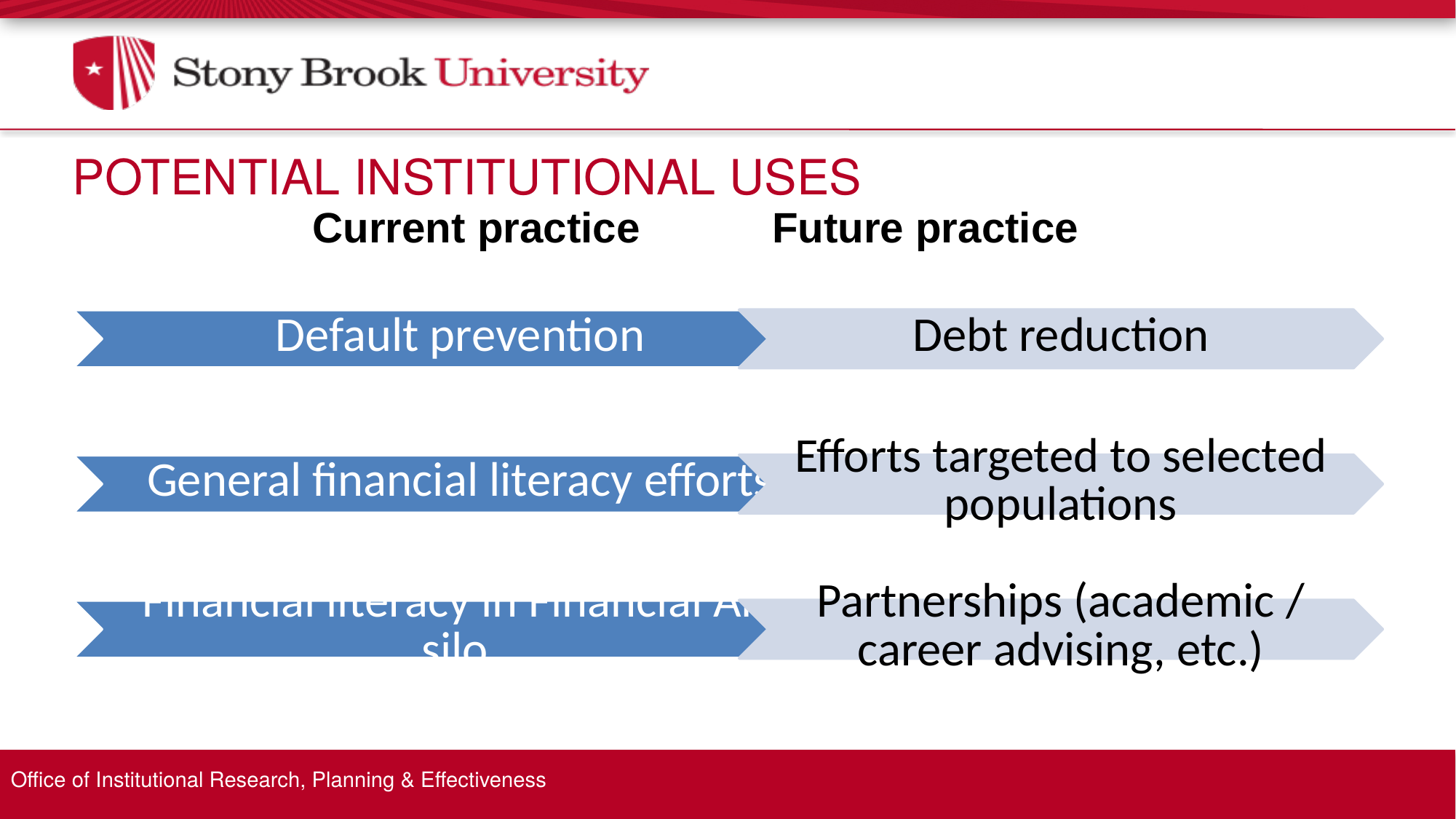

Potential Institutional Uses
Current practice
Future practice
Default prevention
Debt reduction
General financial literacy efforts